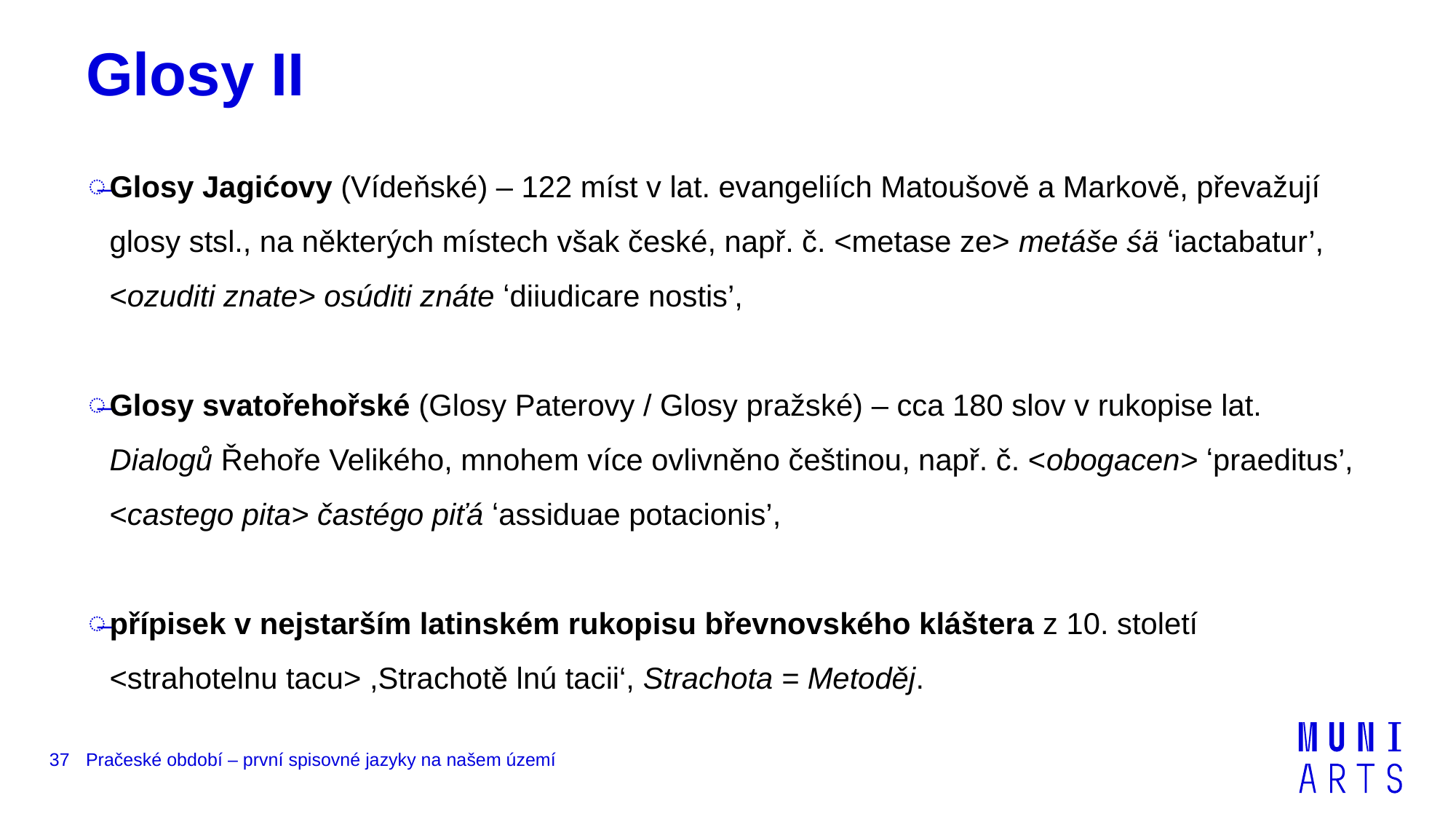

# Glosy II
Glosy Jagićovy (Vídeňské) – 122 míst v lat. evangeliích Matoušově a Markově, převažují glosy stsl., na některých místech však české, např. č. <metase ze> metáše śä ʻiactabatur’, <ozuditi znate> osúditi znáte ʻdiiudicare nostis’,

Glosy svatořehořské (Glosy Paterovy / Glosy pražské) – cca 180 slov v rukopise lat. Dialogů Řehoře Velikého, mnohem více ovlivněno češtinou, např. č. <obogacen> ʻpraeditus’, <castego pita> častégo piťá ʻassiduae potacionis’,

přípisek v nejstarším latinském rukopisu břevnovského kláštera z 10. století <strahotelnu tacu> ,Strachotě lnú tacii‘, Strachota = Metoděj.
37
Pračeské období – první spisovné jazyky na našem území